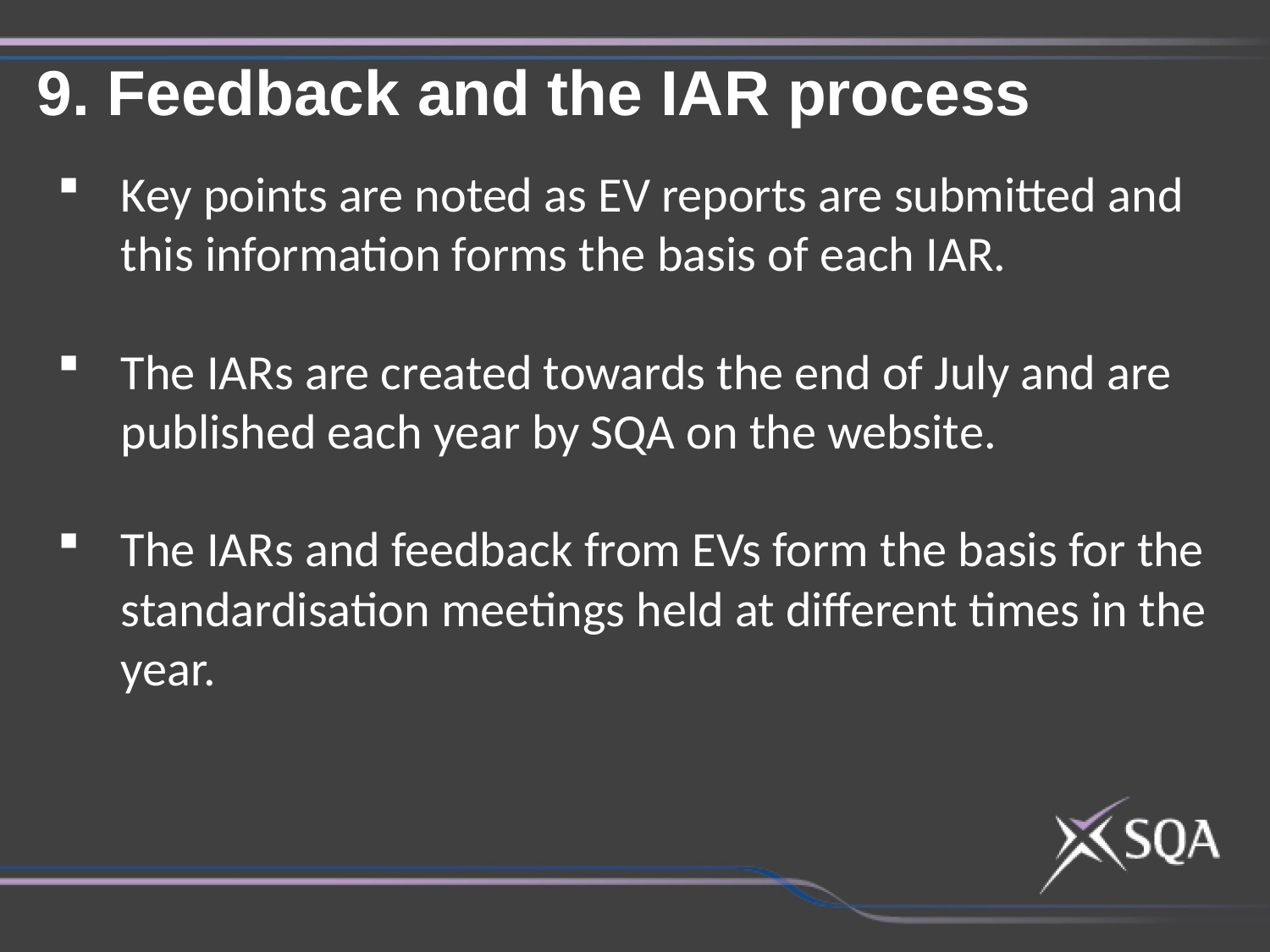

9. Feedback and the IAR process
Key points are noted as EV reports are submitted and this information forms the basis of each IAR.

The IARs are created towards the end of July and are published each year by SQA on the website.

The IARs and feedback from EVs form the basis for the standardisation meetings held at different times in the year.